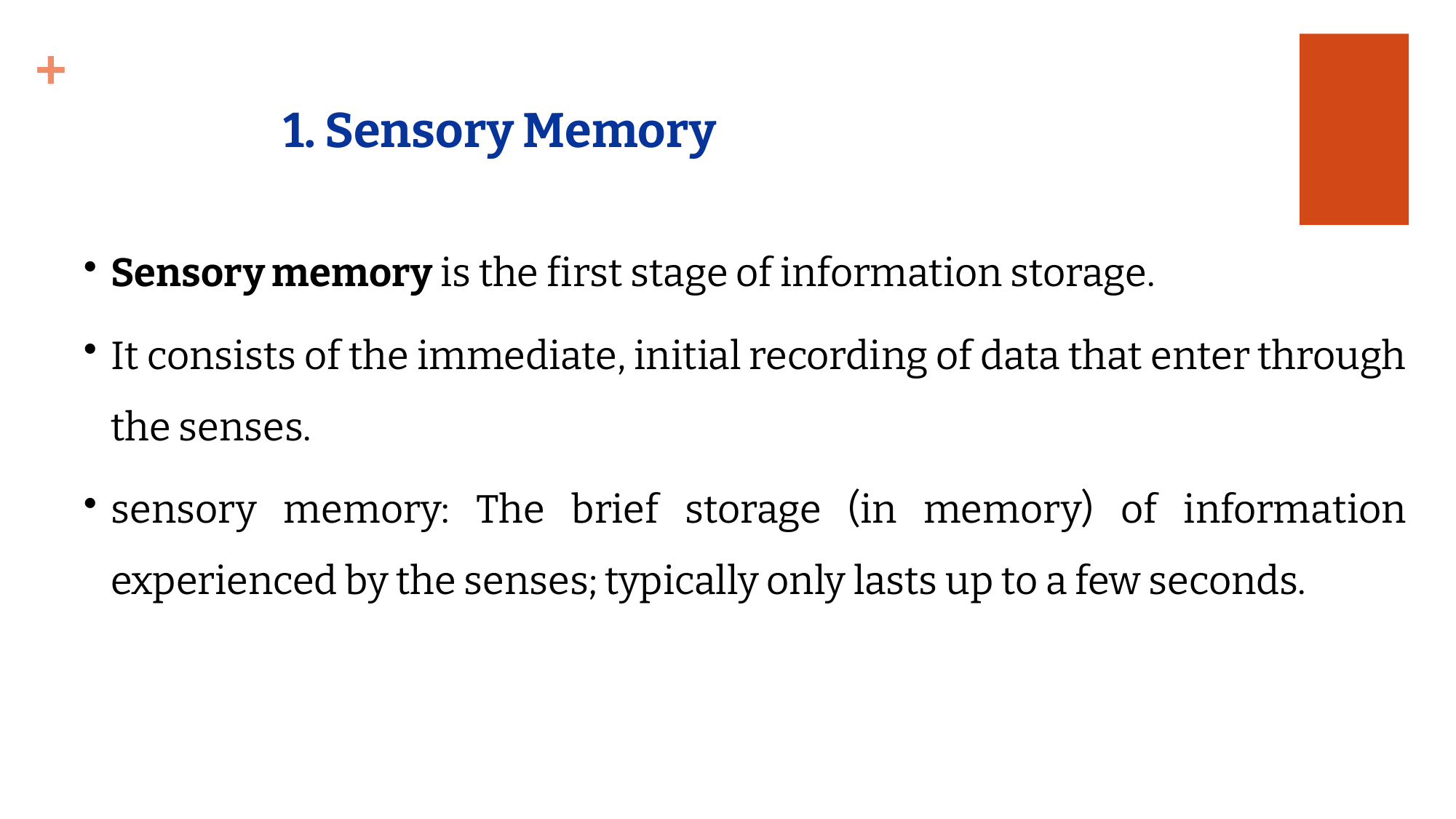

1. Sensory Memory
Sensory memory is the first stage of information storage.
It consists of the immediate, initial recording of data that enter through the senses.
sensory memory: The brief storage (in memory) of information experienced by the senses; typically only lasts up to a few seconds.